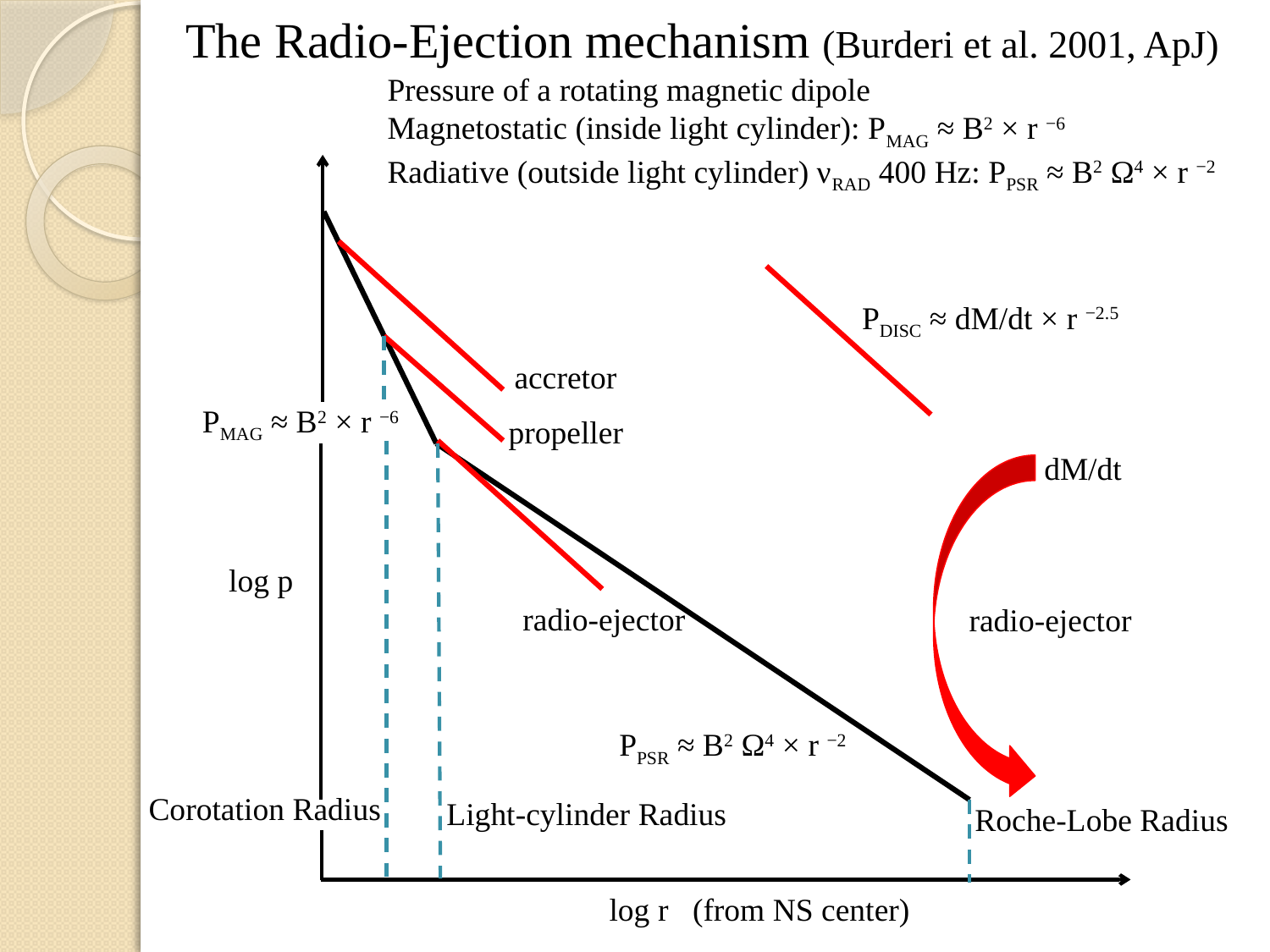

The Radio-Ejection mechanism (Burderi et al. 2001, ApJ)
Pressure of a rotating magnetic dipole
Magnetostatic (inside light cylinder): PMAG ≈ B2 × r −6
Radiative (outside light cylinder) νRAD 400 Hz: PPSR ≈ B2 Ω4 × r −2
PDISC ≈ dM/dt × r −2.5
accretor
PMAG ≈ B2 × r −6
propeller
dM/dt

log p
radio-ejector
radio-ejector
PPSR ≈ B2 Ω4 × r −2
Corotation Radius
Light-cylinder Radius
Roche-Lobe Radius
log r   (from NS center)